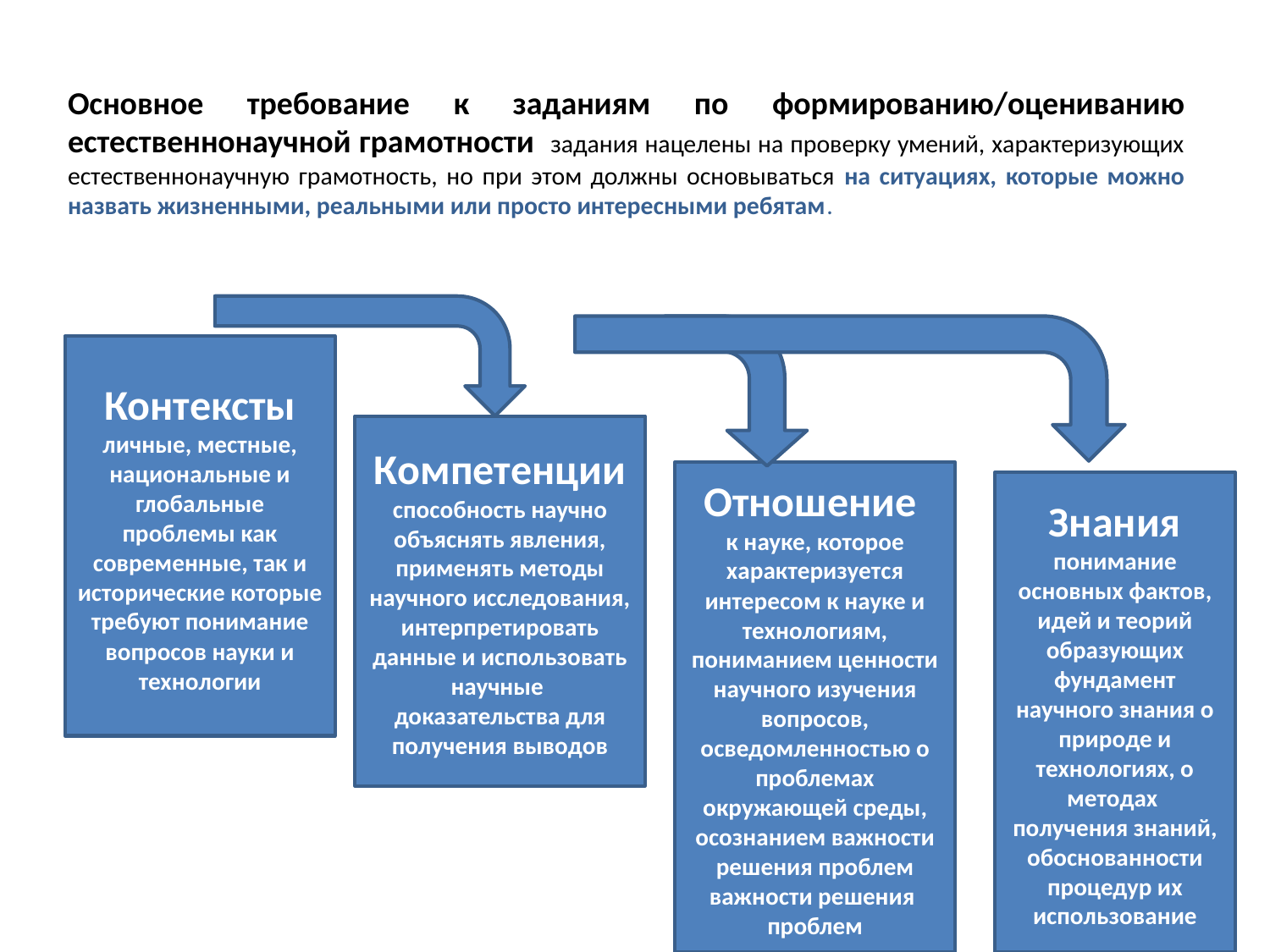

# Основное требование к заданиям по формированию/оцениванию естественнонаучной грамотности  задания нацелены на проверку умений, характеризующих естественнонаучную грамотность, но при этом должны основываться на ситуациях, которые можно назвать жизненными, реальными или просто интересными ребятам.

Контексты личные, местные, национальные и глобальные проблемы как современные, так и исторические которые требуют понимание вопросов науки и технологии
Компетенции способность научно объяснять явления, применять методы научного исследования, интерпретировать данные и использовать научные  доказательства для получения выводов
Отношение
к науке, которое характеризуется интересом к науке и технологиям, пониманием ценности научного изучения вопросов, осведомленностью о проблемах окружающей среды, осознанием важности решения проблем важности решения  проблем
Знания понимание основных фактов, идей и теорий образующих фундамент научного знания о природе и технологиях, о методах  получения знаний, обоснованности процедур их использование